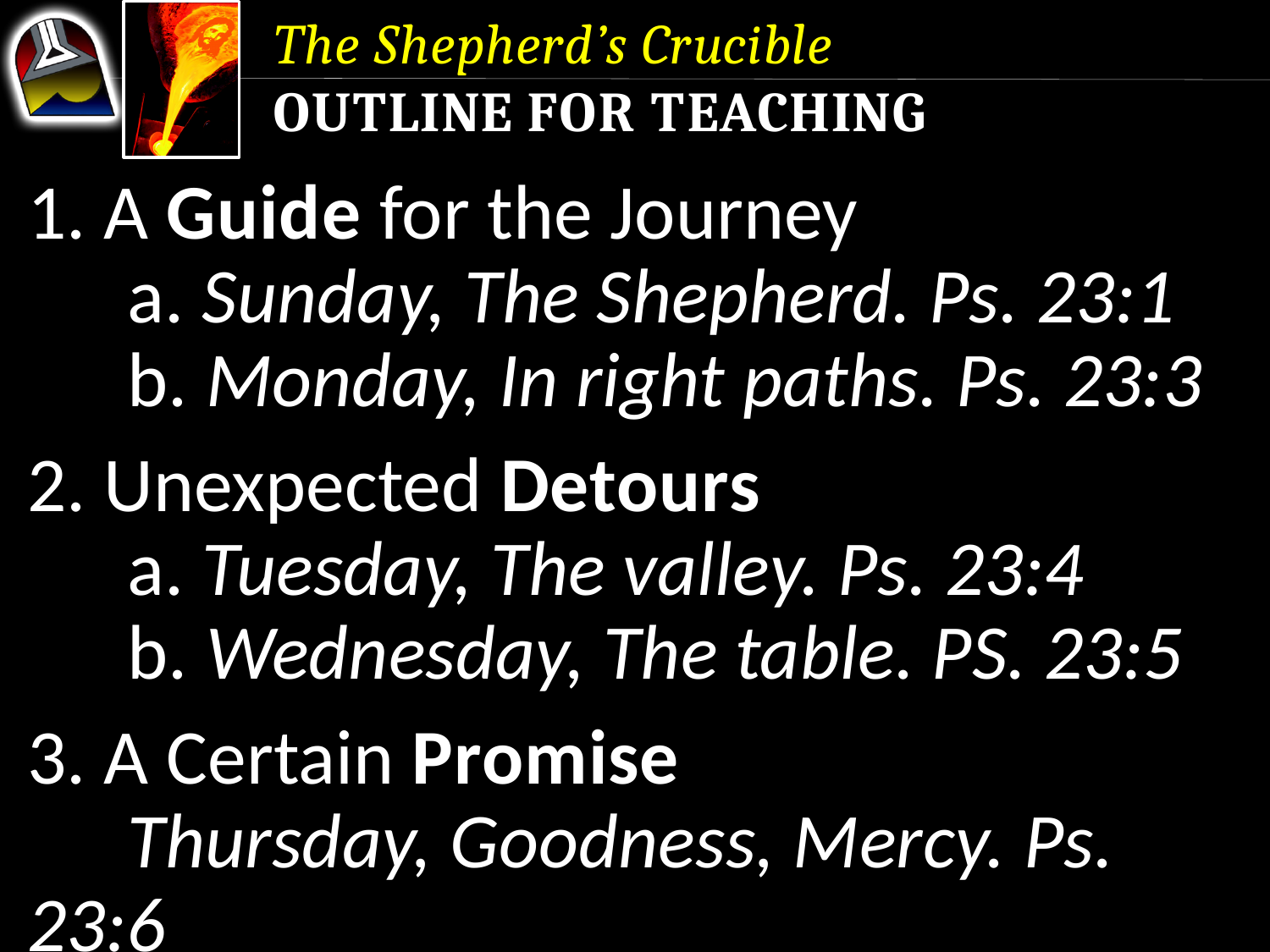

The Shepherd’s Crucible
Outline for Teaching
1. A Guide for the Journey
	a. Sunday, The Shepherd. Ps. 23:1
	b. Monday, In right paths. Ps. 23:3
2. Unexpected Detours
	a. Tuesday, The valley. Ps. 23:4
	b. Wednesday, The table. PS. 23:5
3. A Certain Promise
	Thursday, Goodness, Mercy. Ps. 23:6